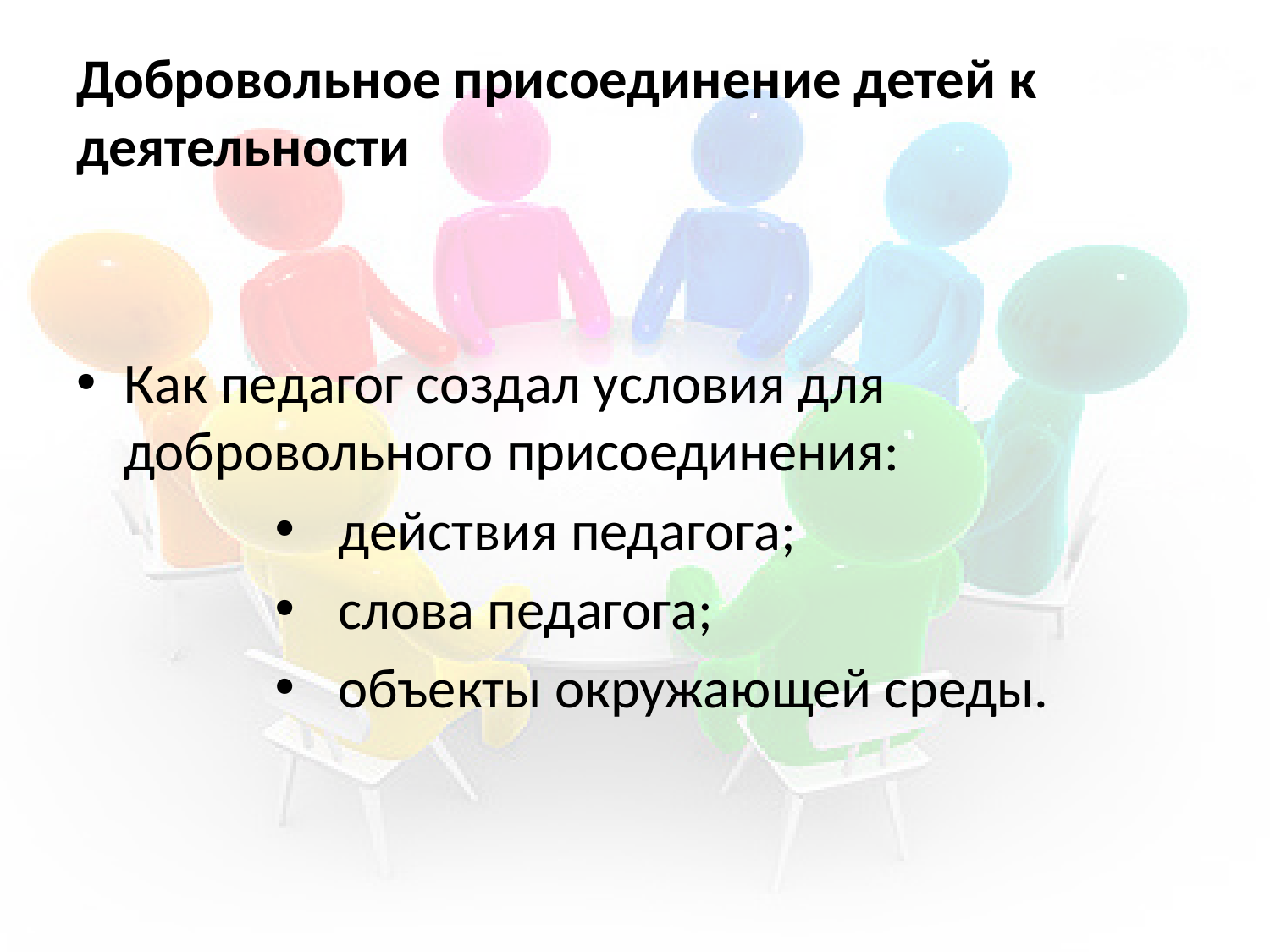

Добровольное присоединение детей к деятельности

Как педагог создал условия для добровольного присоединения:
действия педагога;
слова педагога;
объекты окружающей среды.